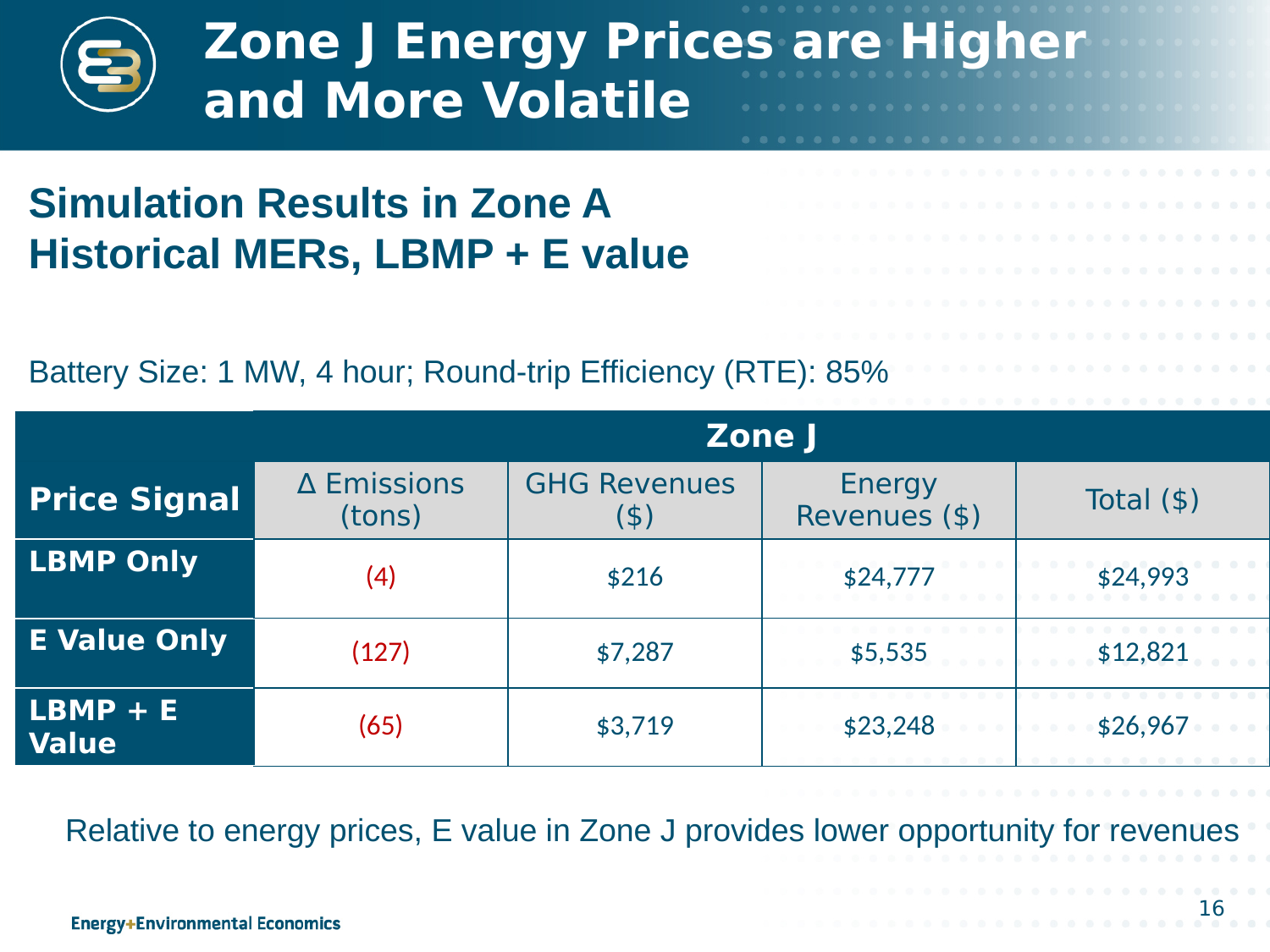

# Zone J Energy Prices are Higher and More Volatile
Simulation Results in Zone A
Historical MERs, LBMP + E value
Battery Size: 1 MW, 4 hour; Round-trip Efficiency (RTE): 85%
|  | Zone J |  |  |  |
| --- | --- | --- | --- | --- |
| Price Signal | ∆ Emissions (tons) | GHG Revenues ($) | Energy Revenues ($) | Total ($) |
| LBMP Only | (4) | $216 | $24,777 | $24,993 |
| E Value Only | (127) | $7,287 | $5,535 | $12,821 |
| LBMP + E Value | (65) | $3,719 | $23,248 | $26,967 |
Relative to energy prices, E value in Zone J provides lower opportunity for revenues
16